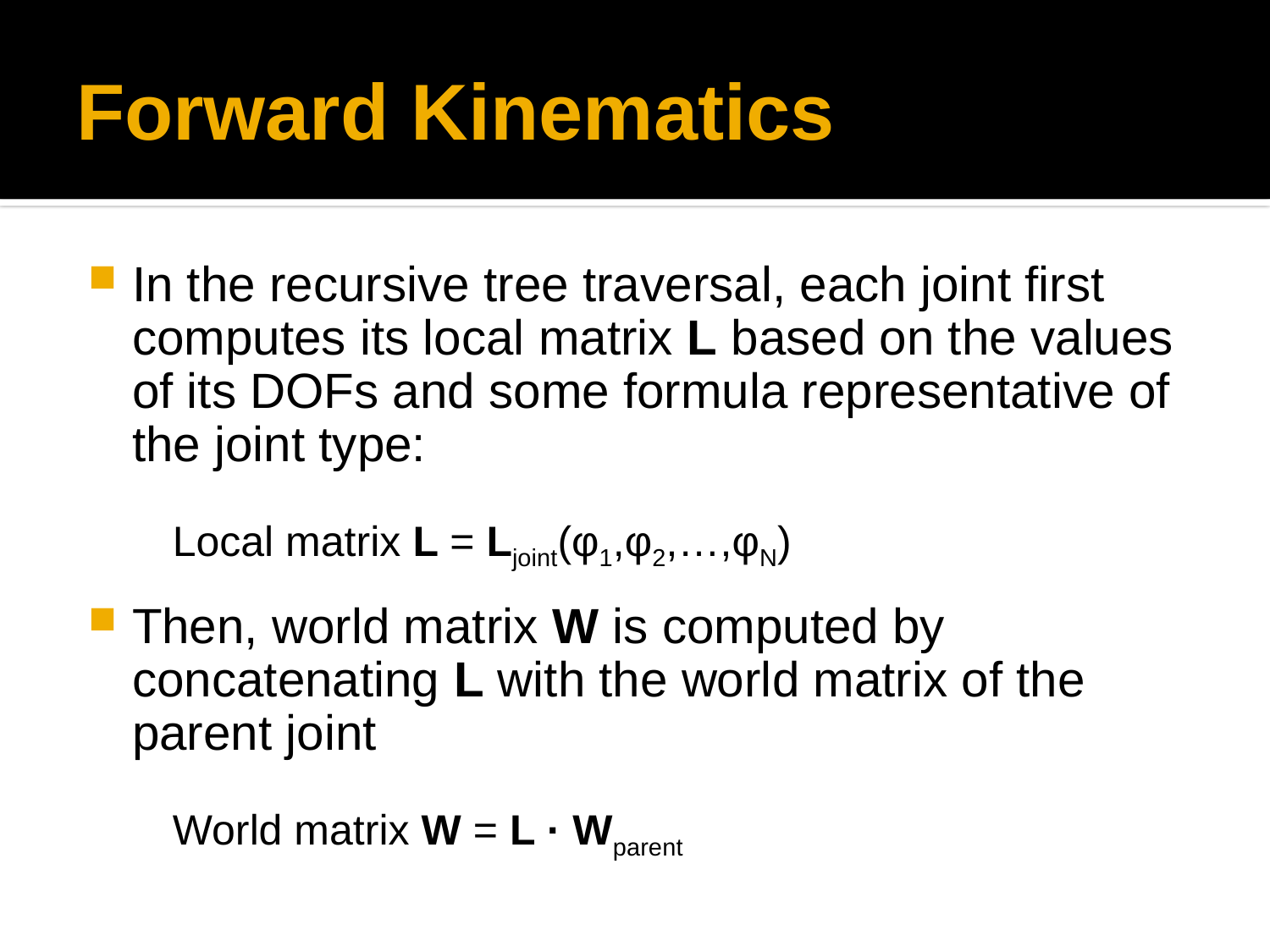

# Forward Kinematics
In the recursive tree traversal, each joint first computes its local matrix L based on the values of its DOFs and some formula representative of the joint type:

	Local matrix L = Ljoint(φ1,φ2,…,φN)

Then, world matrix W is computed by concatenating L with the world matrix of the parent joint

	World matrix W = L · Wparent